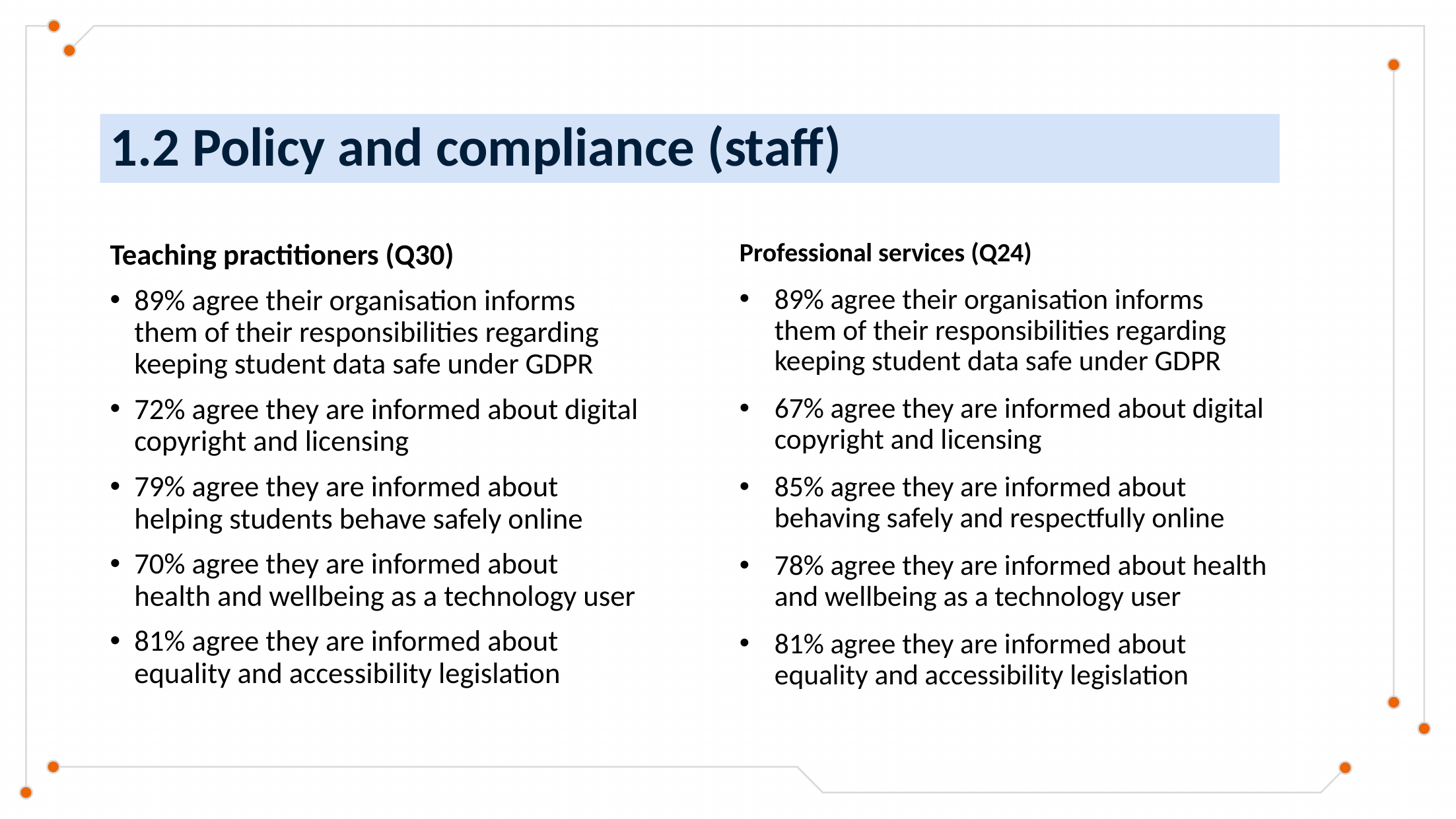

# 1.2 Policy and compliance (staff)
Teaching practitioners (Q30)
89% agree their organisation informs them of their responsibilities regarding keeping student data safe under GDPR
72% agree they are informed about digital copyright and licensing
79% agree they are informed about helping students behave safely online
70% agree they are informed about health and wellbeing as a technology user
81% agree they are informed about equality and accessibility legislation

Professional services (Q24)
89% agree their organisation informs them of their responsibilities regarding keeping student data safe under GDPR
67% agree they are informed about digital copyright and licensing
85% agree they are informed about behaving safely and respectfully online
78% agree they are informed about health and wellbeing as a technology user
81% agree they are informed about equality and accessibility legislation